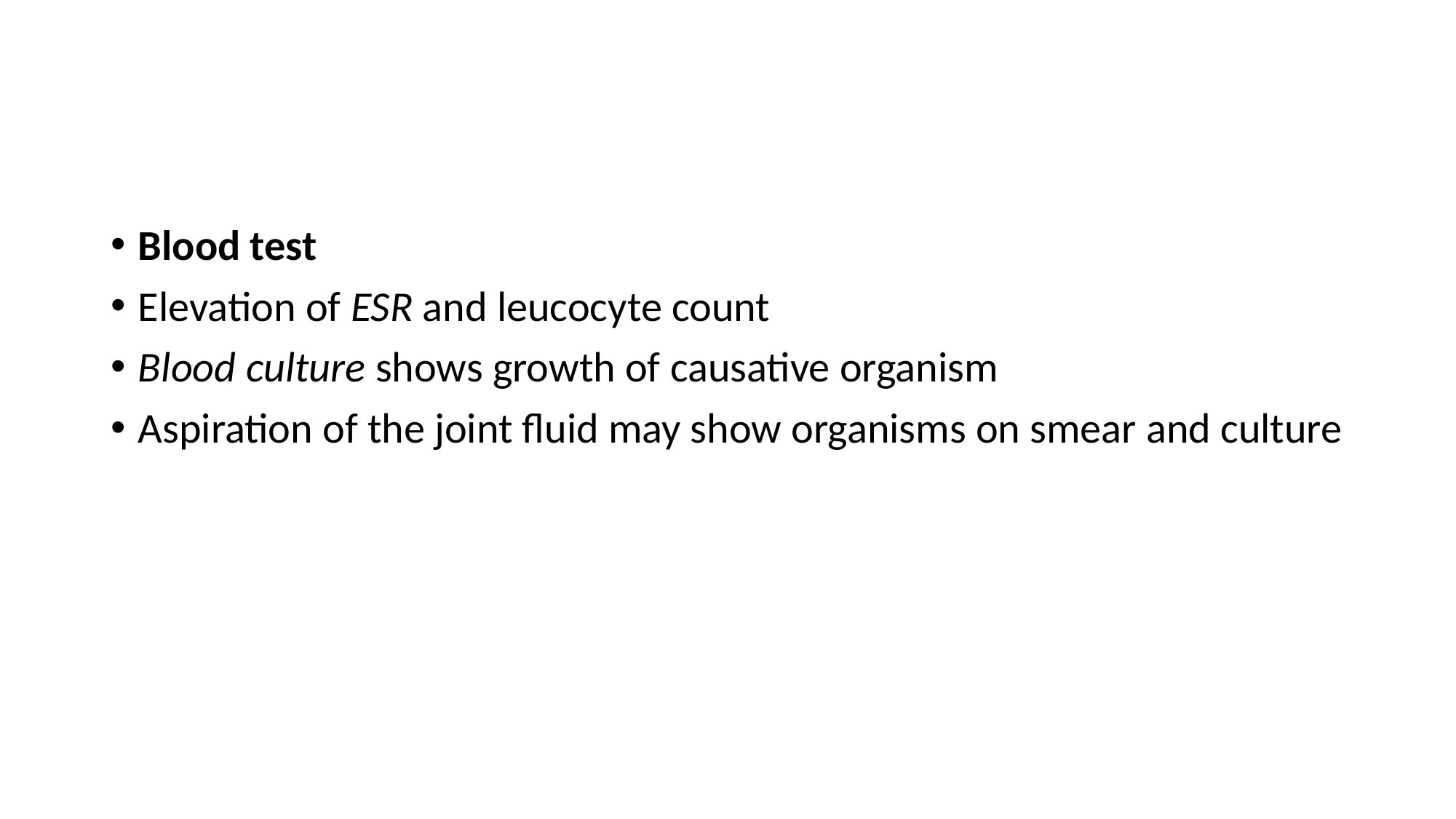

#
Blood test
Elevation of ESR and leucocyte count
Blood culture shows growth of causative organism
Aspiration of the joint fluid may show organisms on smear and culture